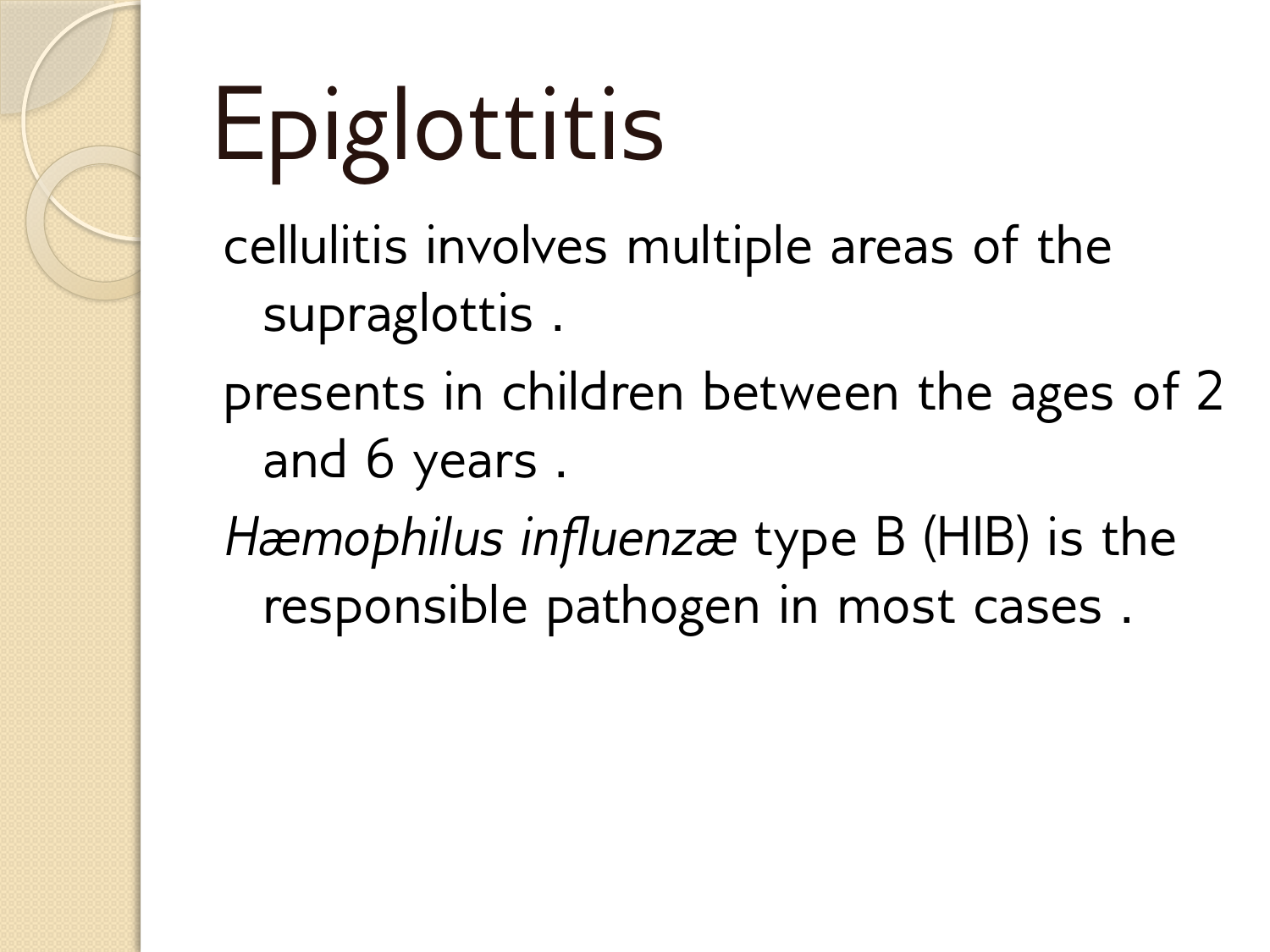

# Epiglottitis
cellulitis involves multiple areas of the supraglottis .
presents in children between the ages of 2 and 6 years .
Haemophilus influenzae type B (HIB) is the responsible pathogen in most cases .